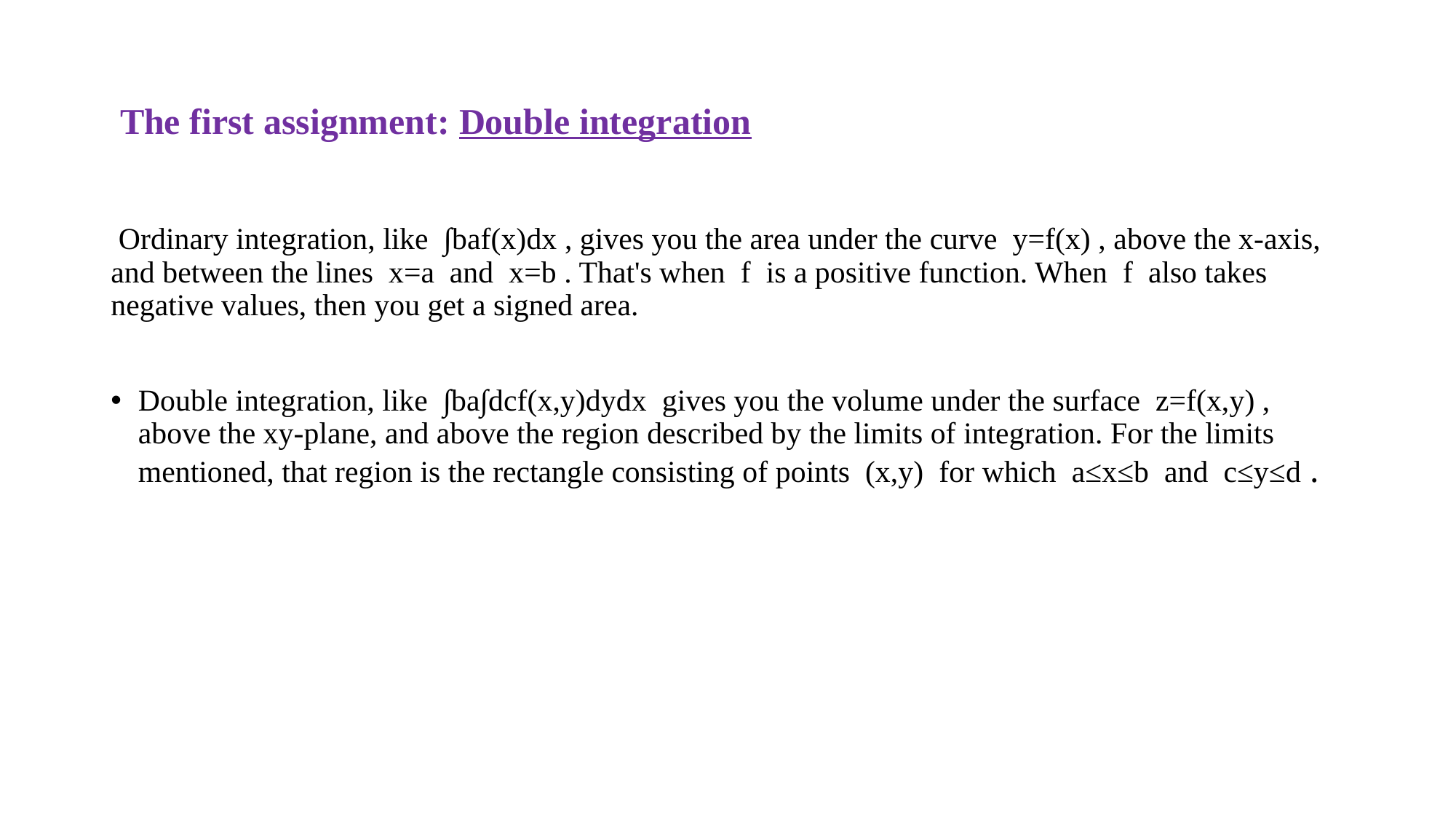

# The first assignment: Double integration
 Ordinary integration, like  ∫baf(x)dx , gives you the area under the curve  y=f(x) , above the x-axis, and between the lines  x=a  and  x=b . That's when  f  is a positive function. When  f  also takes negative values, then you get a signed area.

Double integration, like  ∫ba∫dcf(x,y)dydx  gives you the volume under the surface  z=f(x,y) , above the xy-plane, and above the region described by the limits of integration. For the limits mentioned, that region is the rectangle consisting of points  (x,y)  for which  a≤x≤b  and  c≤y≤d .